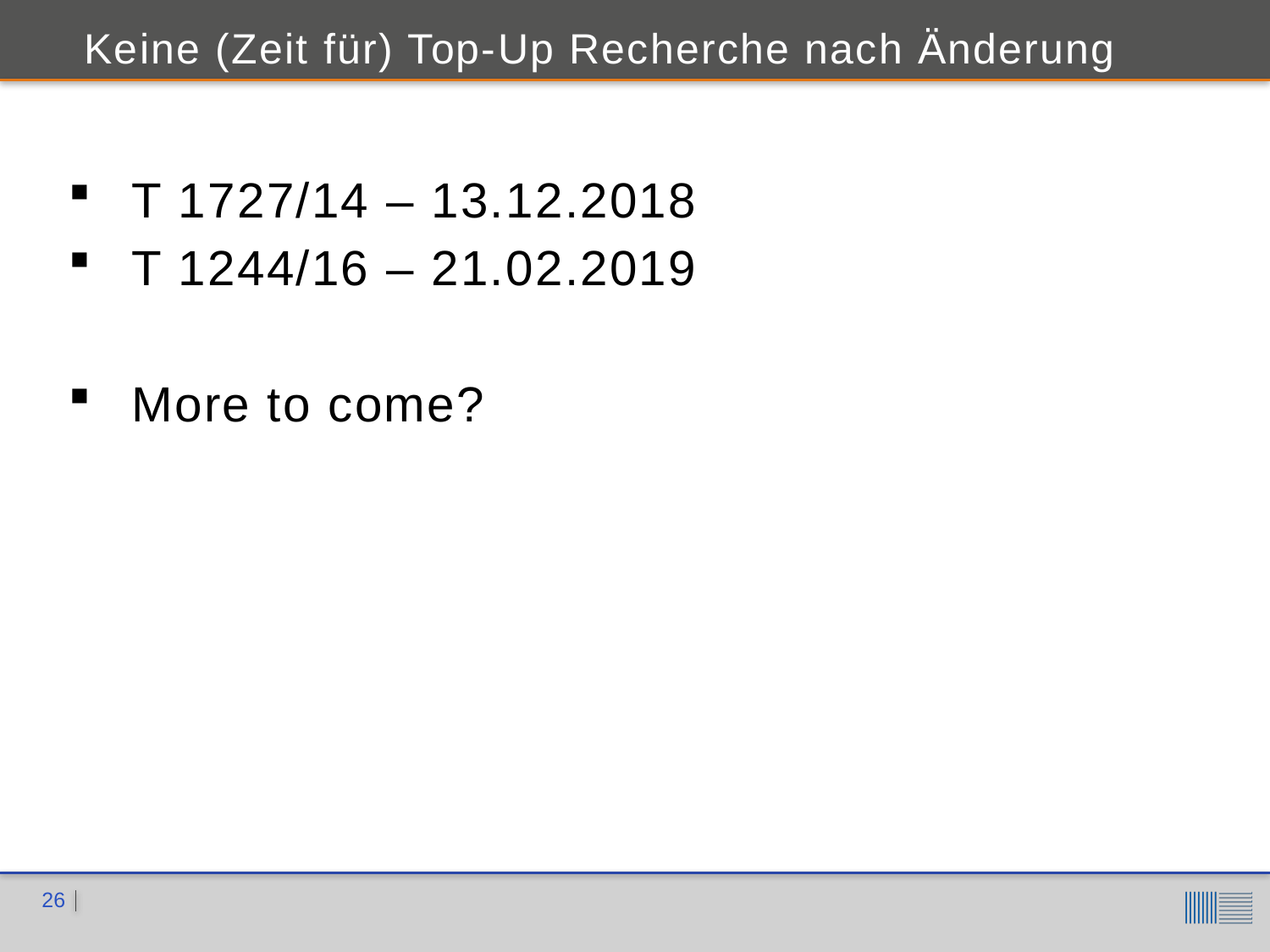

Keine (Zeit für) Top-Up Recherche nach Änderung
T 1727/14 – 13.12.2018
T 1244/16 – 21.02.2019

More to come?